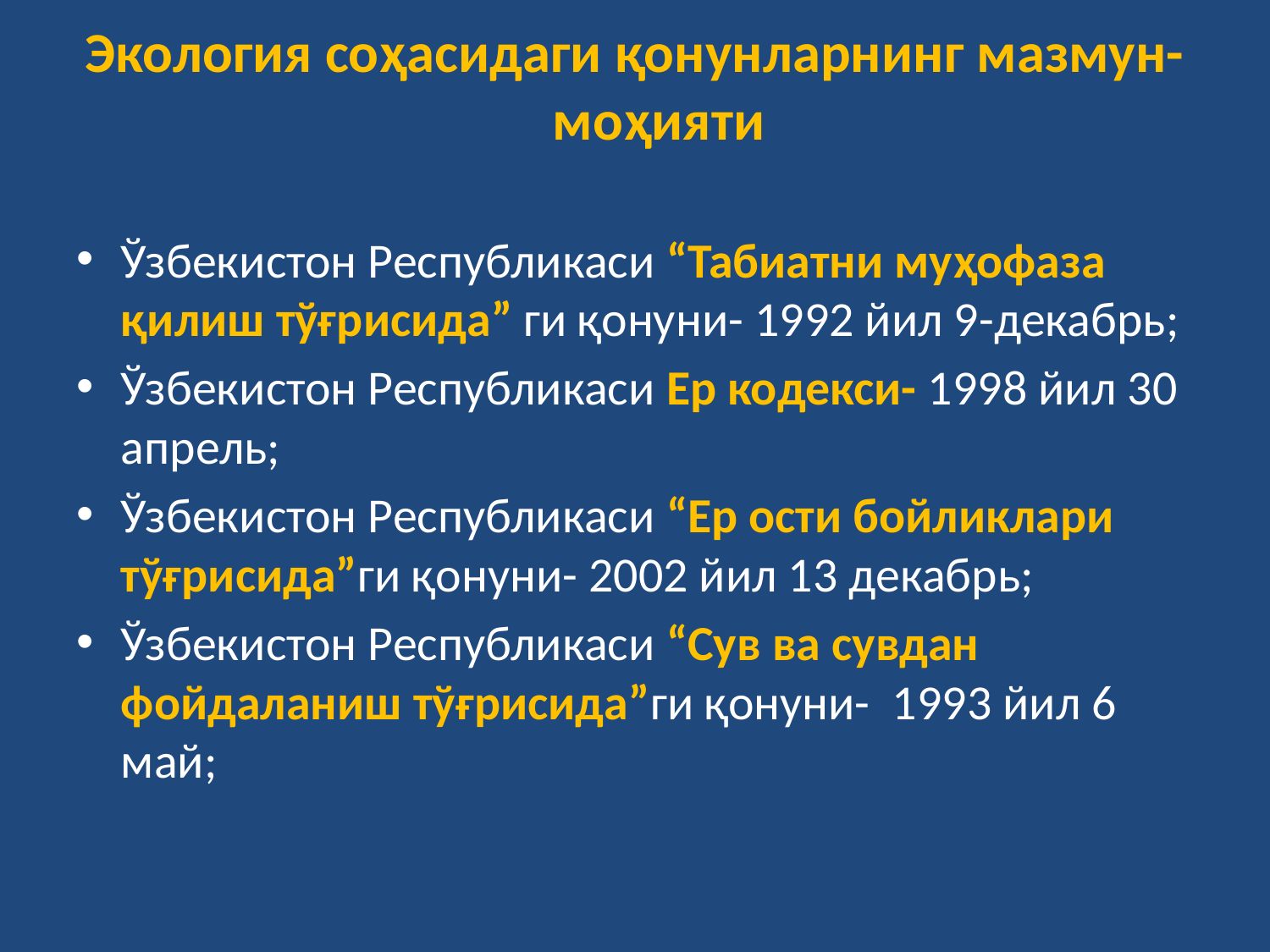

# Экология соҳасидаги қонунларнинг мазмун-моҳияти
Ўзбекистон Республикаси “Табиатни муҳофаза қилиш тўғрисида” ги қонуни- 1992 йил 9-декабрь;
Ўзбекистон Республикаси Ер кодекси- 1998 йил 30 апрель;
Ўзбекистон Республикаси “Ер ости бойликлари тўғрисида”ги қонуни- 2002 йил 13 декабрь;
Ўзбекистон Республикаси “Сув ва сувдан фойдаланиш тўғрисида”ги қонуни-  1993 йил 6 май;